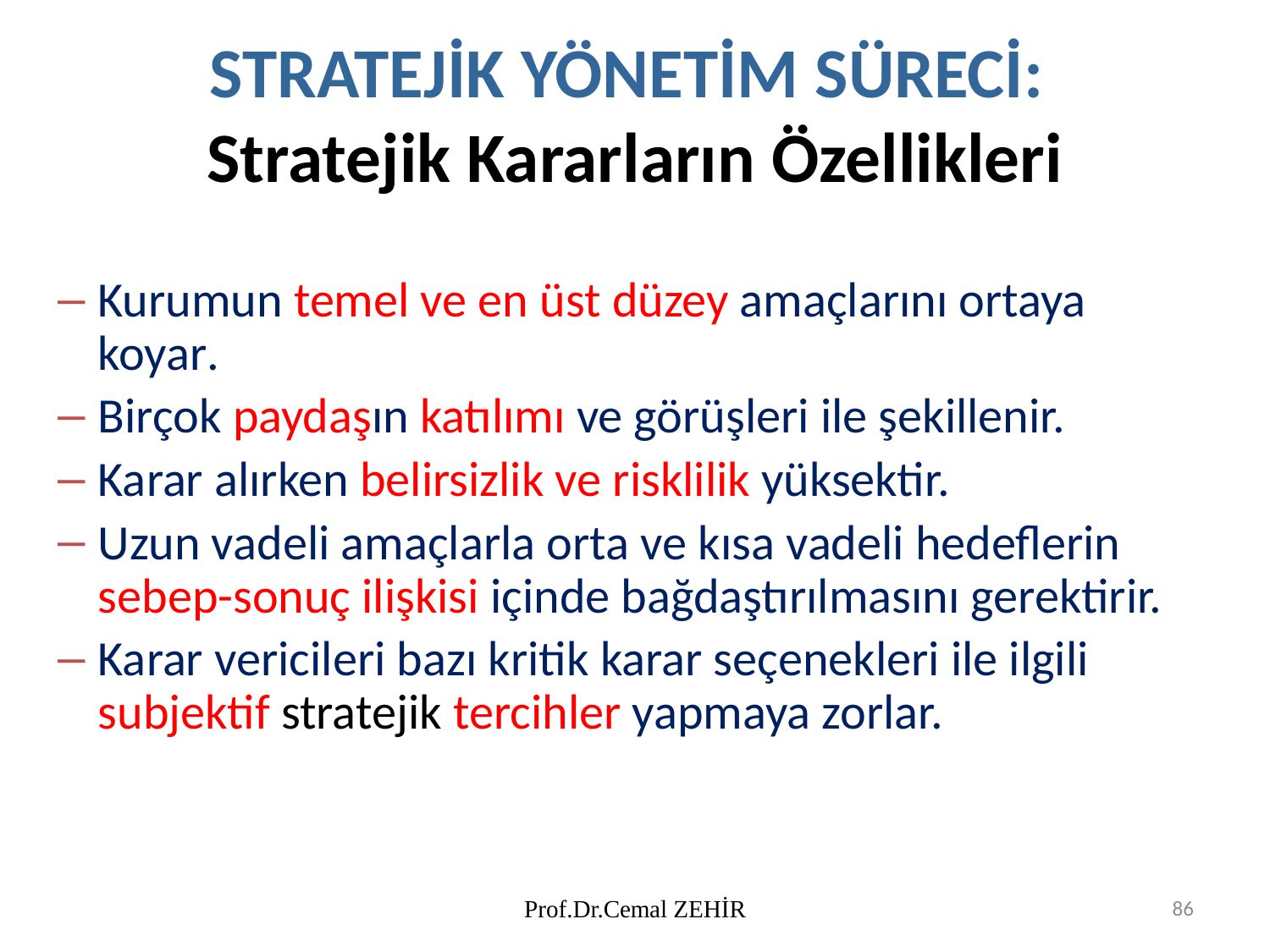

# STRATEJİK YÖNETİM SÜRECİ: Stratejik Kararların Özellikleri
Kurumun temel ve en üst düzey amaçlarını ortaya koyar.
Birçok paydaşın katılımı ve görüşleri ile şekillenir.
Karar alırken belirsizlik ve risklilik yüksektir.
Uzun vadeli amaçlarla orta ve kısa vadeli hedeflerin sebep-sonuç ilişkisi içinde bağdaştırılmasını gerektirir.
Karar vericileri bazı kritik karar seçenekleri ile ilgili subjektif stratejik tercihler yapmaya zorlar.
Prof.Dr.Cemal ZEHİR
86